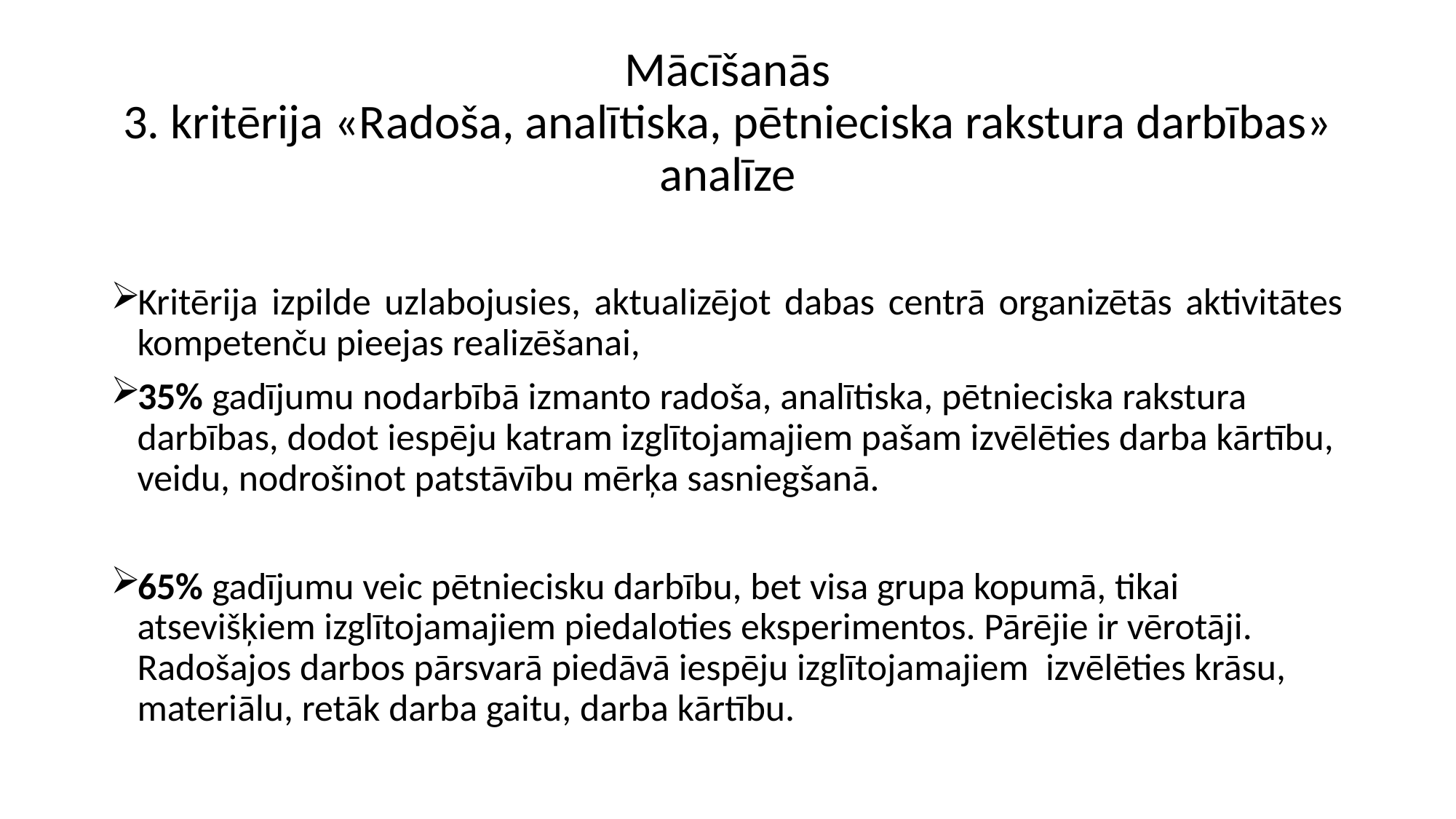

# Mācīšanās 3. kritērija «Radoša, analītiska, pētnieciska rakstura darbības» analīze

Kritērija izpilde uzlabojusies, aktualizējot dabas centrā organizētās aktivitātes kompetenču pieejas realizēšanai,
35% gadījumu nodarbībā izmanto radoša, analītiska, pētnieciska rakstura darbības, dodot iespēju katram izglītojamajiem pašam izvēlēties darba kārtību, veidu, nodrošinot patstāvību mērķa sasniegšanā.

65% gadījumu veic pētniecisku darbību, bet visa grupa kopumā, tikai atsevišķiem izglītojamajiem piedaloties eksperimentos. Pārējie ir vērotāji. Radošajos darbos pārsvarā piedāvā iespēju izglītojamajiem  izvēlēties krāsu, materiālu, retāk darba gaitu, darba kārtību.